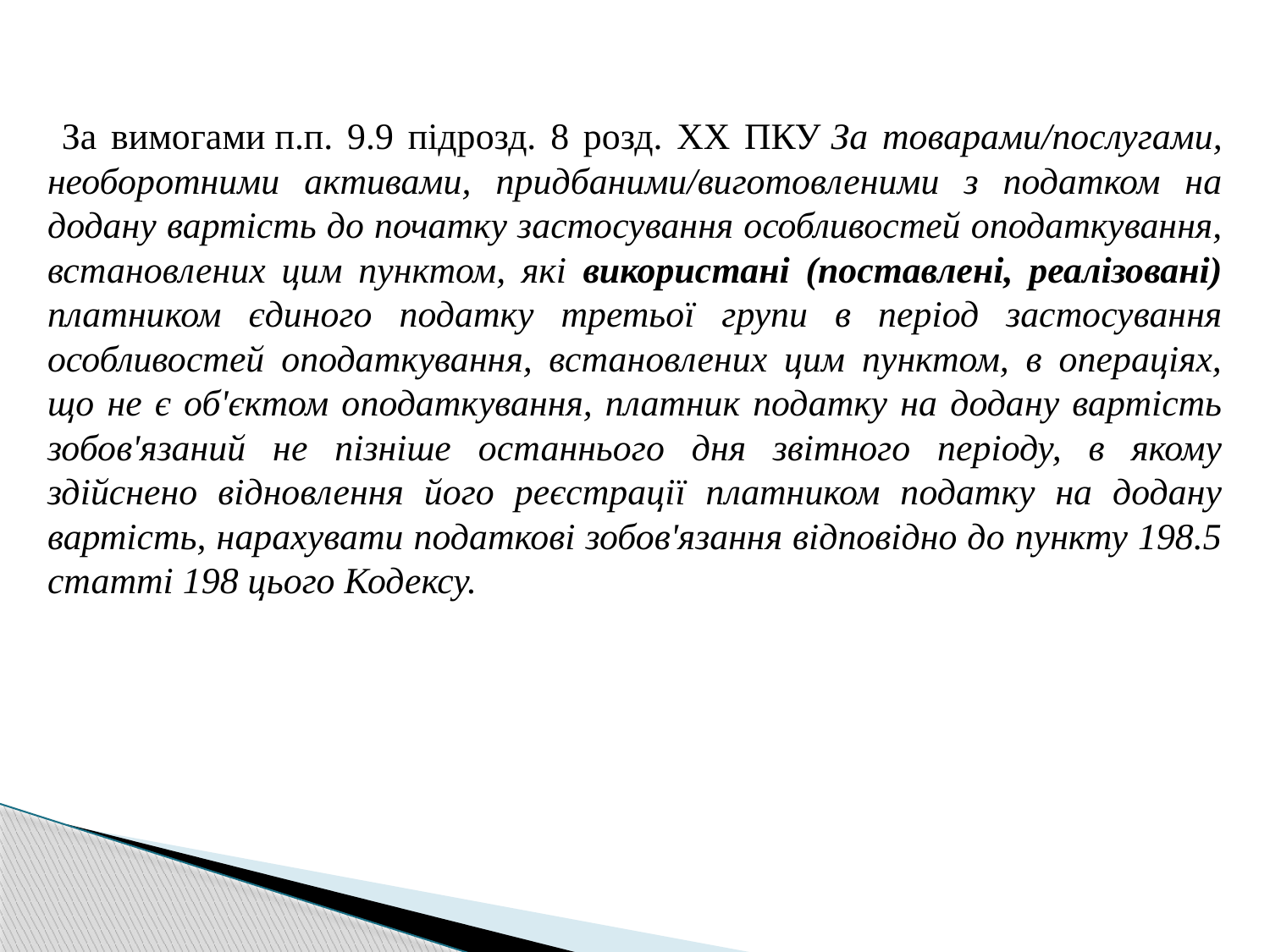

За вимогами п.п. 9.9 підрозд. 8 розд. ХХ ПКУ За товарами/послугами, необоротними активами, придбаними/виготовленими з податком на додану вартість до початку застосування особливостей оподаткування, встановлених цим пунктом, які використані (поставлені, реалізовані) платником єдиного податку третьої групи в період застосування особливостей оподаткування, встановлених цим пунктом, в операціях, що не є об'єктом оподаткування, платник податку на додану вартість зобов'язаний не пізніше останнього дня звітного періоду, в якому здійснено відновлення його реєстрації платником податку на додану вартість, нарахувати податкові зобов'язання відповідно до пункту 198.5 статті 198 цього Кодексу.